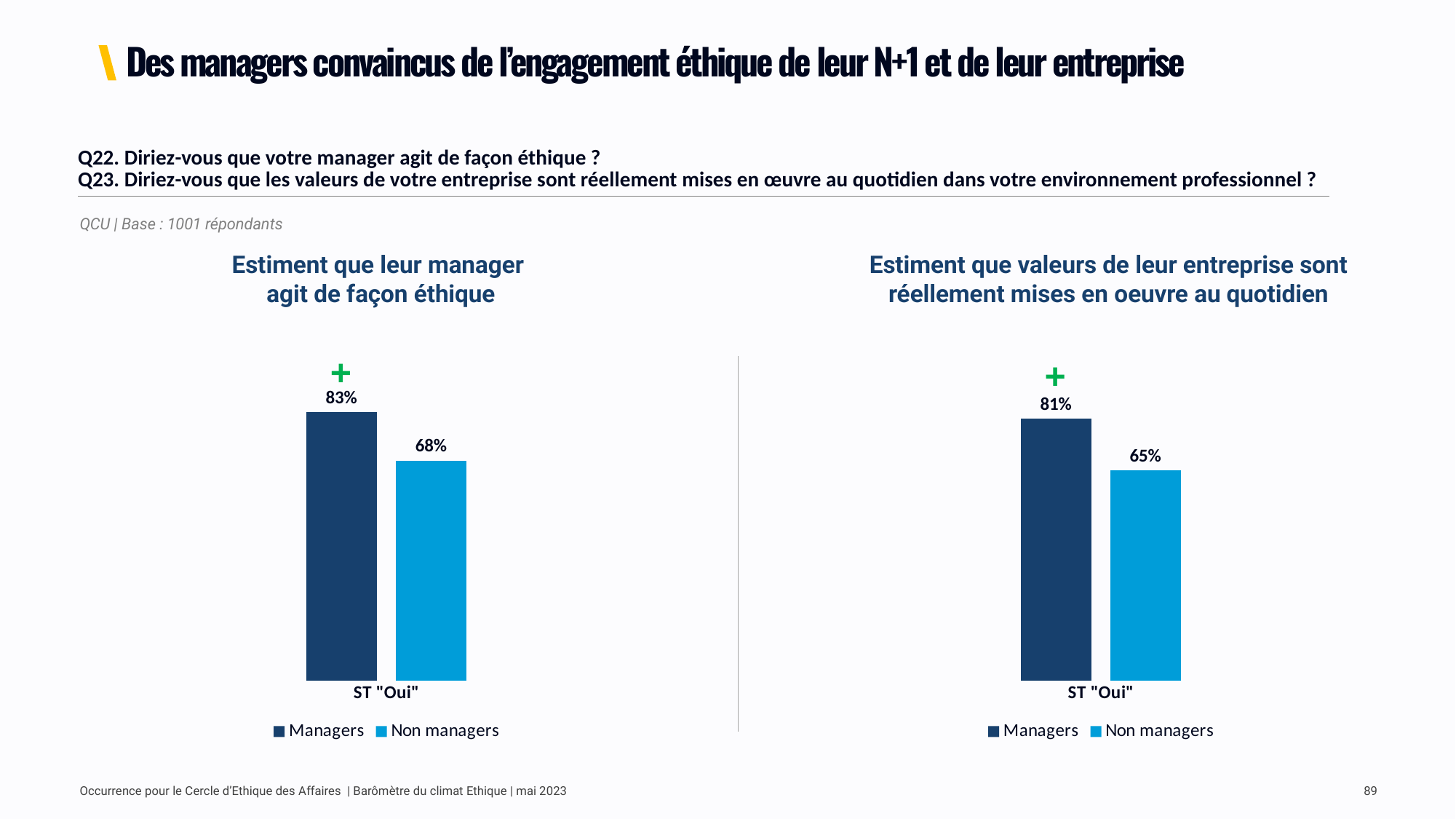

# Des managers convaincus de l’engagement éthique de leur N+1 et de leur entreprise

| Q22. Diriez-vous que votre manager agit de façon éthique ? Q23. Diriez-vous que les valeurs de votre entreprise sont réellement mises en œuvre au quotidien dans votre environnement professionnel ? |
| --- |
QCU | Base : 1001 répondants
Estiment que leur manager
agit de façon éthique
Estiment que valeurs de leur entreprise sont réellement mises en oeuvre au quotidien
+
+

### Chart

| Category | Managers | Non managers |
|---|---|---|
| ST "Oui" | 0.83 | 0.68 |

### Chart

| Category | Managers | Non managers |
|---|---|---|
| ST "Oui" | 0.81 | 0.65 |
Occurrence pour le Cercle d’Ethique des Affaires  | Barômètre du climat Ethique | mai 2023
89